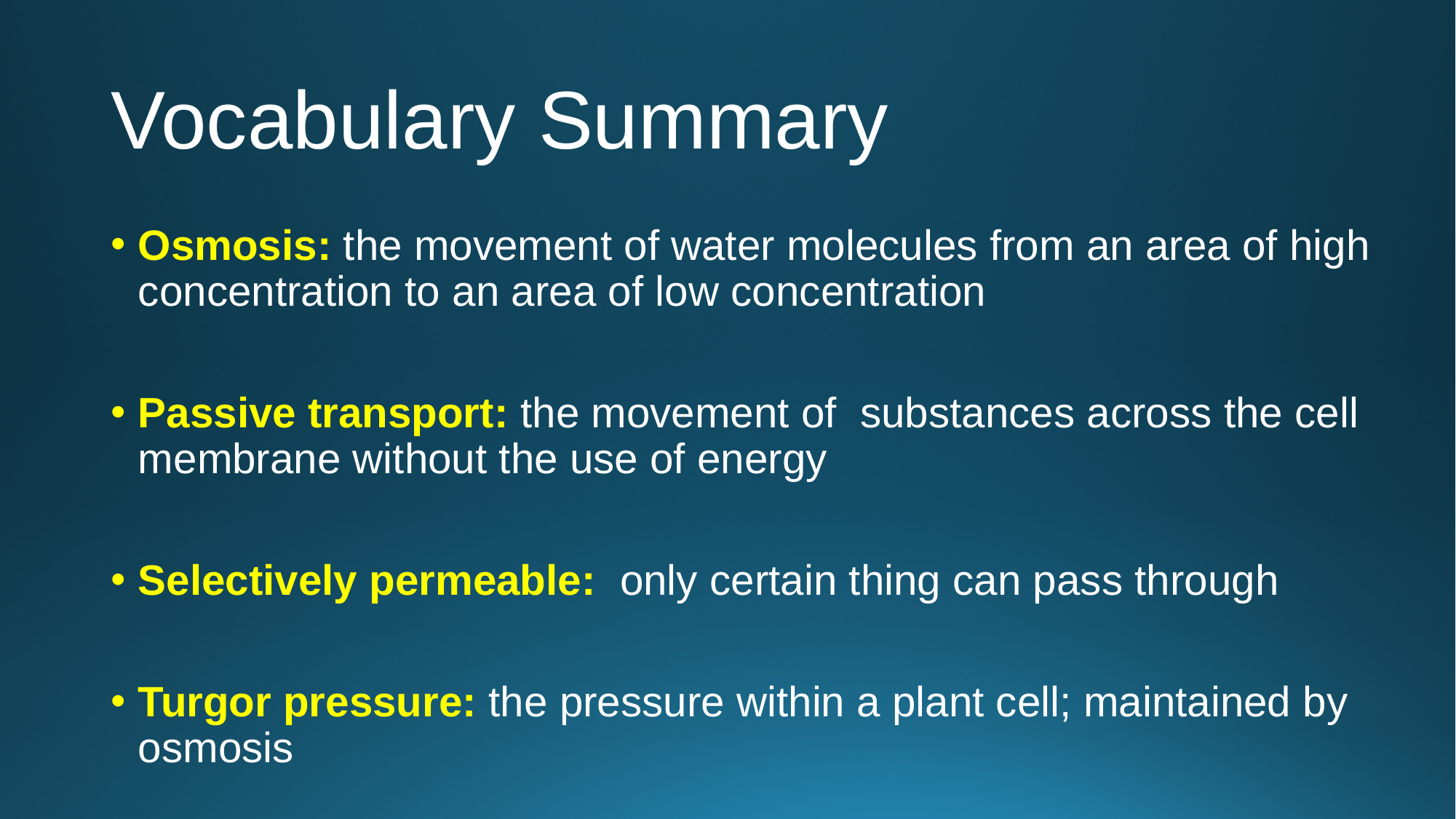

# Vocabulary Summary
Osmosis: the movement of water molecules from an area of high concentration to an area of low concentration

Passive transport: the movement of  substances across the cell membrane without the use of energy

Selectively permeable:  only certain thing can pass through

Turgor pressure: the pressure within a plant cell; maintained by osmosis